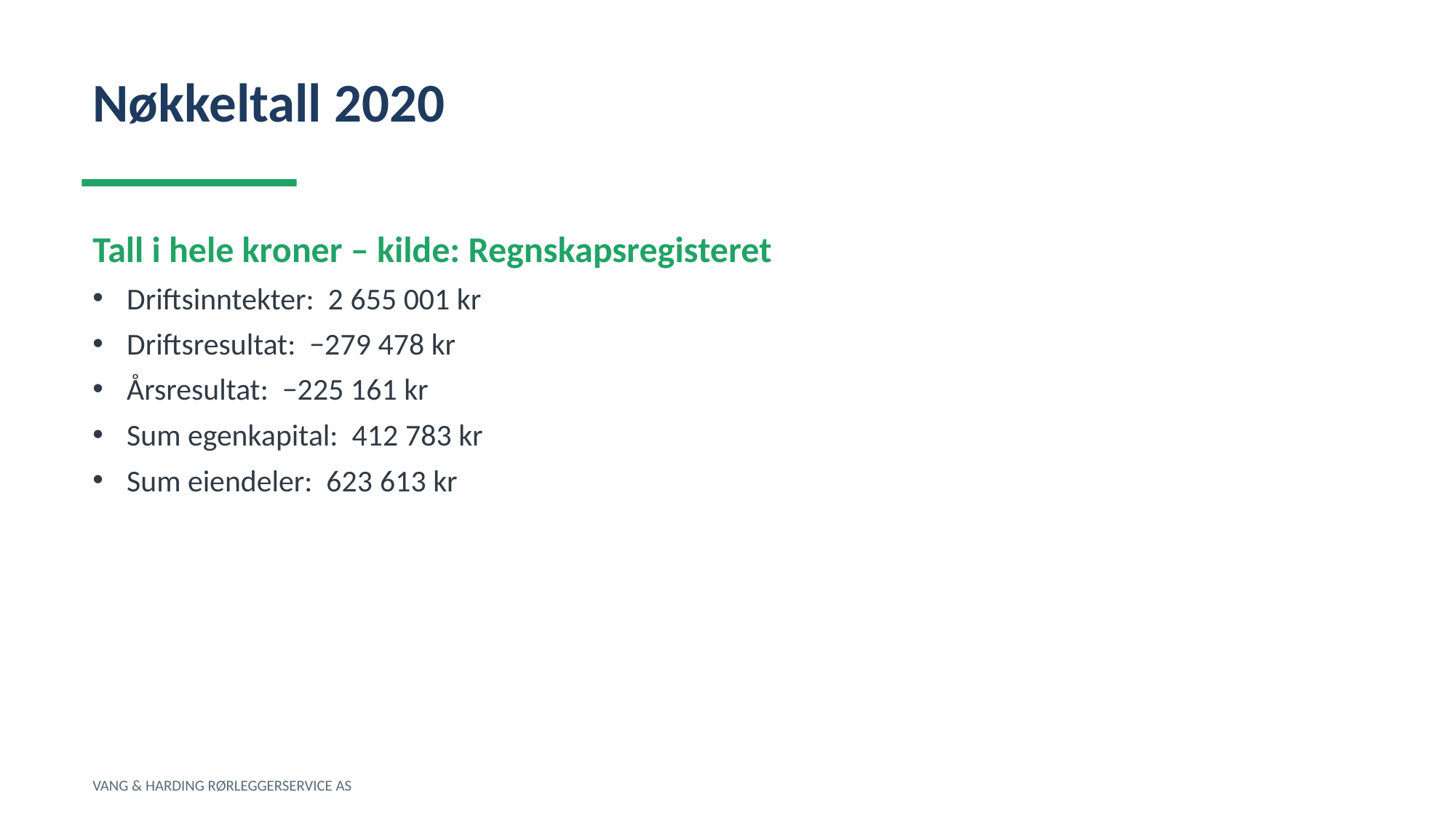

Nøkkeltall 2020

Tall i hele kroner – kilde: Regnskapsregisteret
Driftsinntekter:  2 655 001 kr
Driftsresultat:  −279 478 kr
Årsresultat:  −225 161 kr
Sum egenkapital:  412 783 kr
Sum eiendeler:  623 613 kr
VANG & HARDING RØRLEGGERSERVICE AS